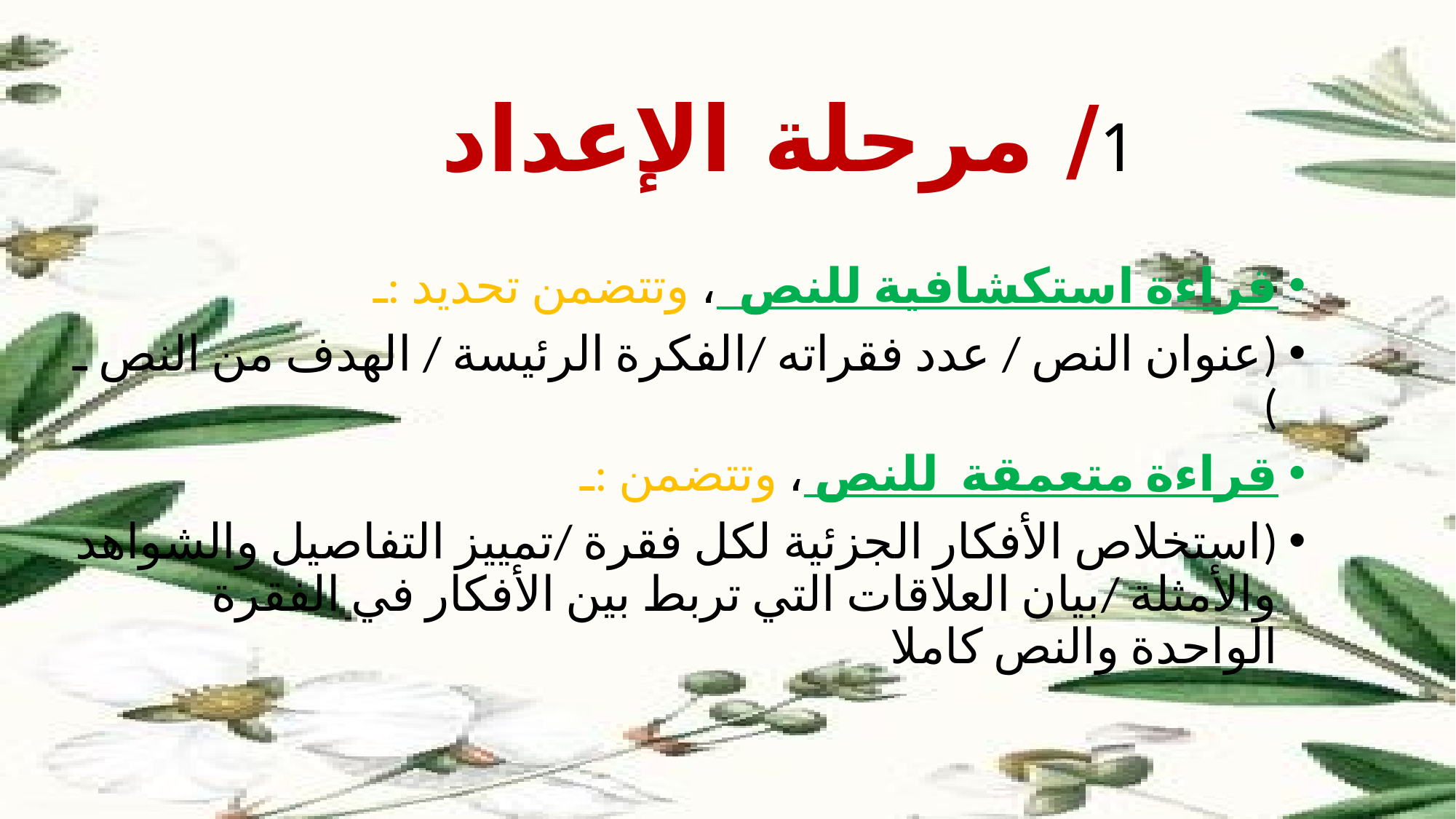

# 1/ مرحلة الإعداد
قراءة استكشافية للنص  ، وتتضمن تحديد :ـ
(عنوان النص / عدد فقراته /الفكرة الرئيسة / الهدف من النص ـ )
قراءة متعمقة  للنص ، وتتضمن :ـ
(استخلاص الأفكار الجزئية لكل فقرة /تمييز التفاصيل والشواهد والأمثلة /بيان العلاقات التي تربط بين الأفكار في الفقرة الواحدة والنص كاملا